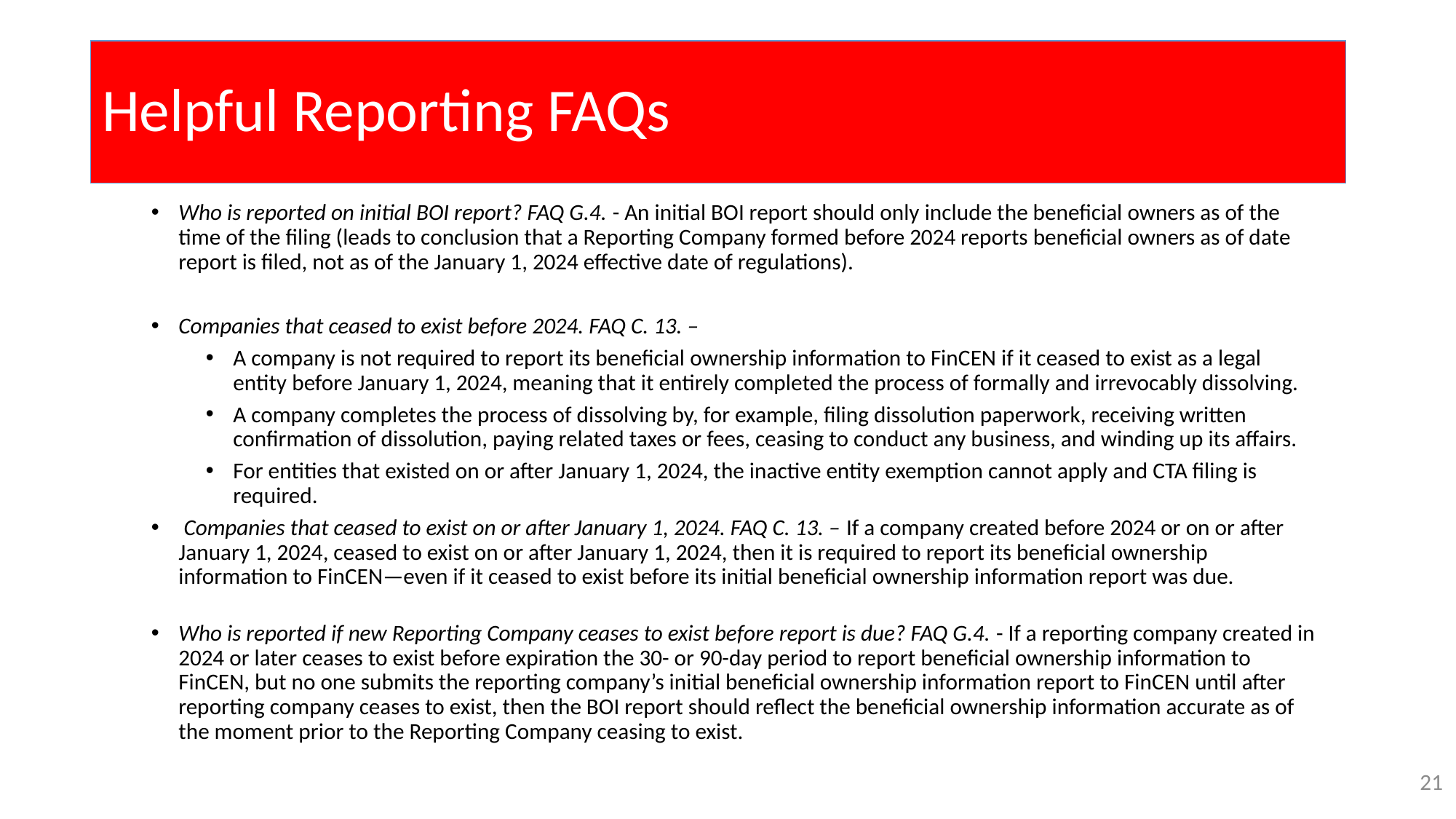

# Helpful Reporting FAQs
Who is reported on initial BOI report? FAQ G.4. - An initial BOI report should only include the beneficial owners as of the time of the filing (leads to conclusion that a Reporting Company formed before 2024 reports beneficial owners as of date report is filed, not as of the January 1, 2024 effective date of regulations).

Companies that ceased to exist before 2024. FAQ C. 13. –
A company is not required to report its beneficial ownership information to FinCEN if it ceased to exist as a legal entity before January 1, 2024, meaning that it entirely completed the process of formally and irrevocably dissolving.
A company completes the process of dissolving by, for example, filing dissolution paperwork, receiving written confirmation of dissolution, paying related taxes or fees, ceasing to conduct any business, and winding up its affairs.
For entities that existed on or after January 1, 2024, the inactive entity exemption cannot apply and CTA filing is required.
 Companies that ceased to exist on or after January 1, 2024. FAQ C. 13. – If a company created before 2024 or on or after January 1, 2024, ceased to exist on or after January 1, 2024, then it is required to report its beneficial ownership information to FinCEN—even if it ceased to exist before its initial beneficial ownership information report was due.
Who is reported if new Reporting Company ceases to exist before report is due? FAQ G.4. - If a reporting company created in 2024 or later ceases to exist before expiration the 30- or 90-day period to report beneficial ownership information to FinCEN, but no one submits the reporting company’s initial beneficial ownership information report to FinCEN until after reporting company ceases to exist, then the BOI report should reflect the beneficial ownership information accurate as of the moment prior to the Reporting Company ceasing to exist.
21